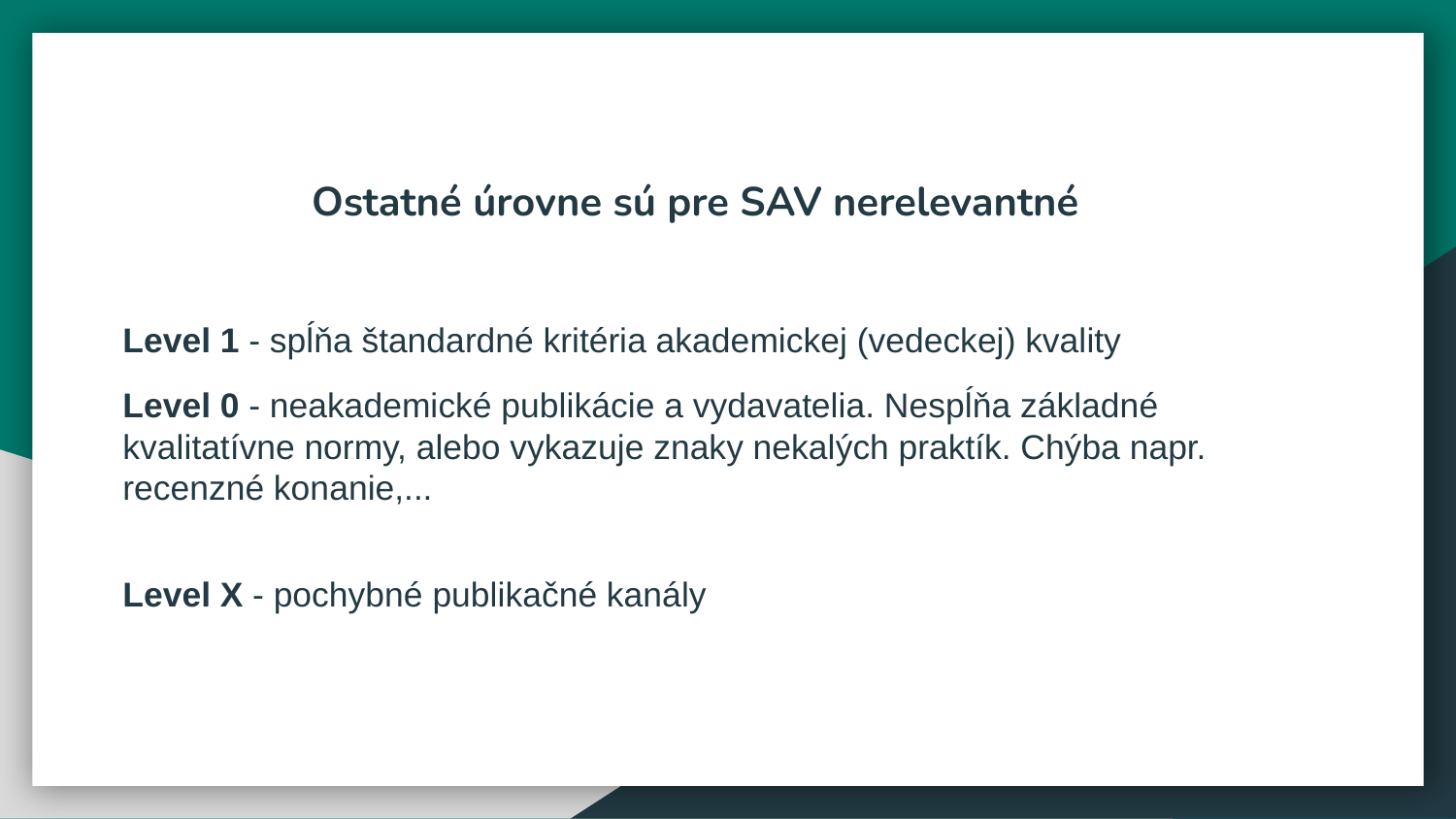

Ostatné úrovne sú pre SAV nerelevantné
Level 1 - spĺňa štandardné kritéria akademickej (vedeckej) kvality
Level 0 - neakademické publikácie a vydavatelia. Nespĺňa základné kvalitatívne normy, alebo vykazuje znaky nekalých praktík. Chýba napr. recenzné konanie,...
Level X - pochybné publikačné kanály